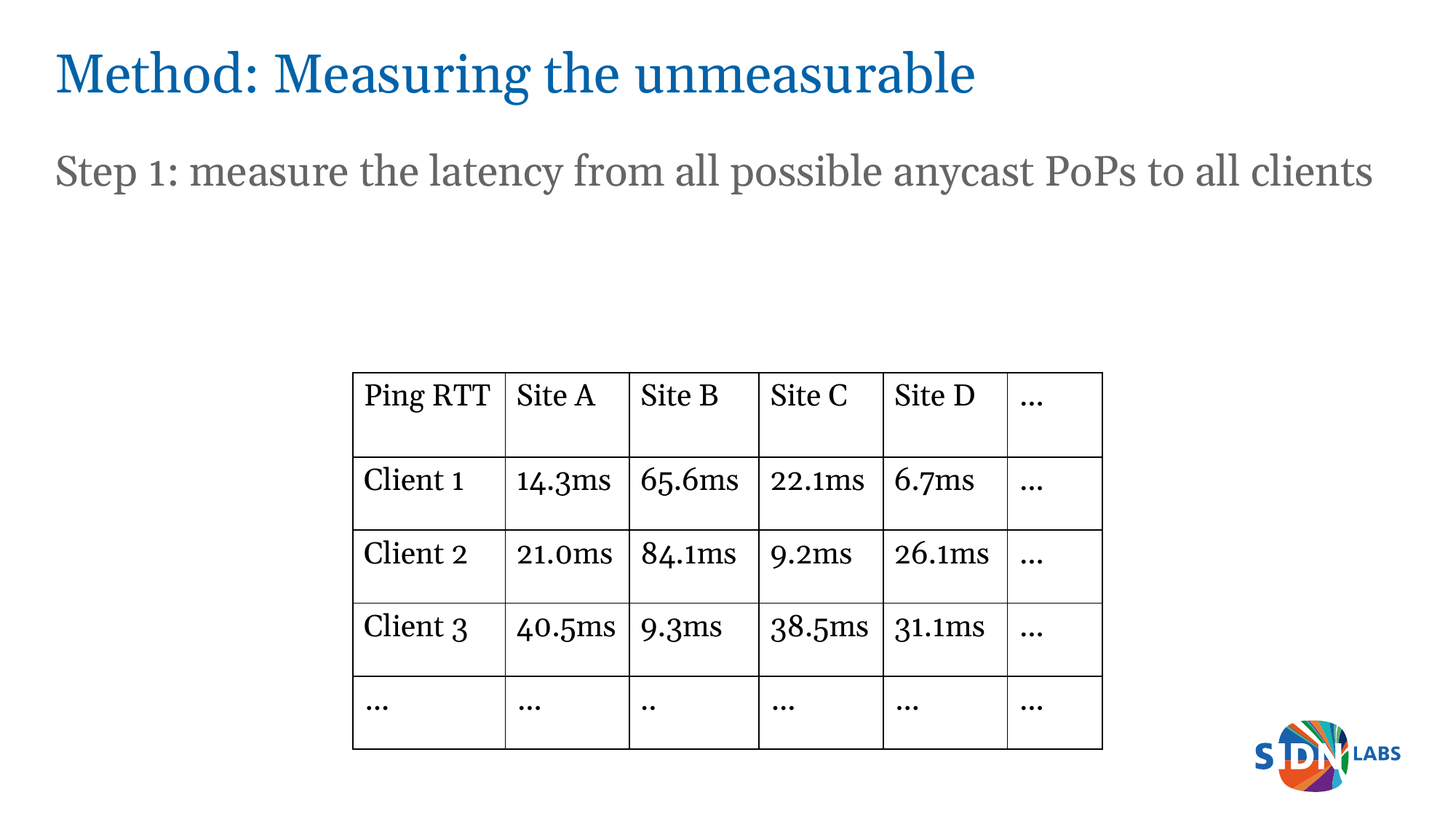

# Method: Measuring the unmeasurable
Step 1: measure the latency from all possible anycast PoPs to all clients

| Ping RTT | Site A | Site B | Site C | Site D | … |
| --- | --- | --- | --- | --- | --- |
| Client 1 | 14.3ms | 65.6ms | 22.1ms | 6.7ms | … |
| Client 2 | 21.0ms | 84.1ms | 9.2ms | 26.1ms | … |
| Client 3 | 40.5ms | 9.3ms | 38.5ms | 31.1ms | … |
| … | … | .. | … | … | … |